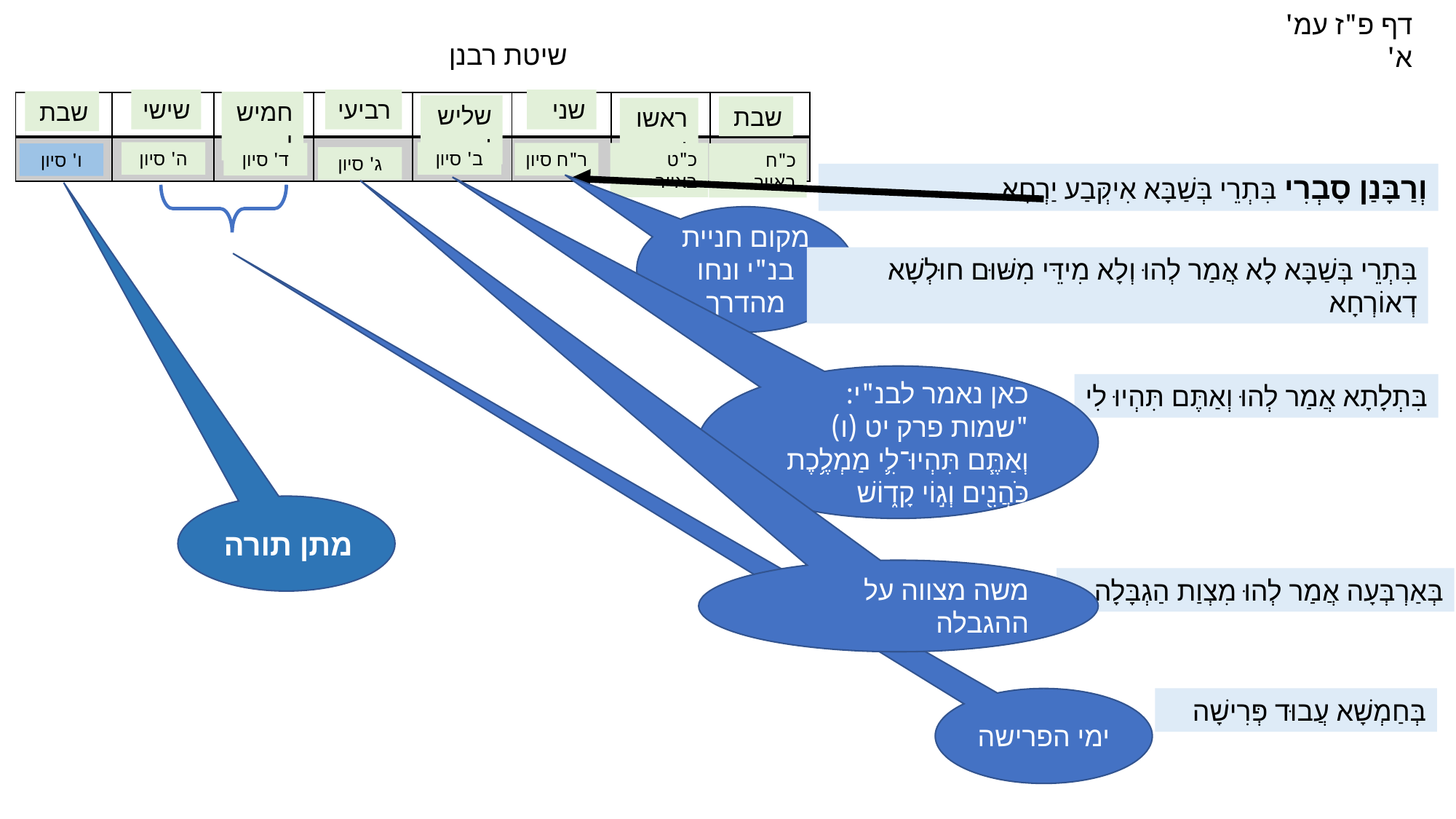

דף פ"ז עמ' א'
שיטת רבנן
שישי
רביעי
שני
שבת
חמישי
|  |  |  |  |  |  |  |  |
| --- | --- | --- | --- | --- | --- | --- | --- |
|  |  |  |  |  |  |  |  |
שלישי
שבת
ראשון
ה' סיון
ב' סיון
ד' סיון
ר"ח סיון
כ"ט באייר
כ"ח באייר
ו' סיון

ג' סיון
וְרַבָּנַן סָבְרִי בִּתְרֵי בְּשַׁבָּא אִיקְּבַע יַרְחָא
מקום חניית בנ"י ונחו מהדרך
בִּתְרֵי בְּשַׁבָּא לָא אֲמַר לְהוּ וְלָא מִידֵּי מִשּׁוּם חוּלְשָׁא דְאוֹרְחָא
כאן נאמר לבנ"י: "שמות פרק יט (ו) וְאַתֶּ֧ם תִּהְיוּ־לִ֛י מַמְלֶ֥כֶת כֹּהֲנִ֖ים וְג֣וֹי קָד֑וֹשׁ
בִּתְלָתָא אֲמַר לְהוּ וְאַתֶּם תִּהְיוּ לִי
מתן תורה
משה מצווה על ההגבלה
בְּאַרְבְּעָה אֲמַר לְהוּ מִצְוַת הַגְבָּלָה
בְּחַמְשָׁא עֲבוּד פְּרִישָׁה
ימי הפרישה